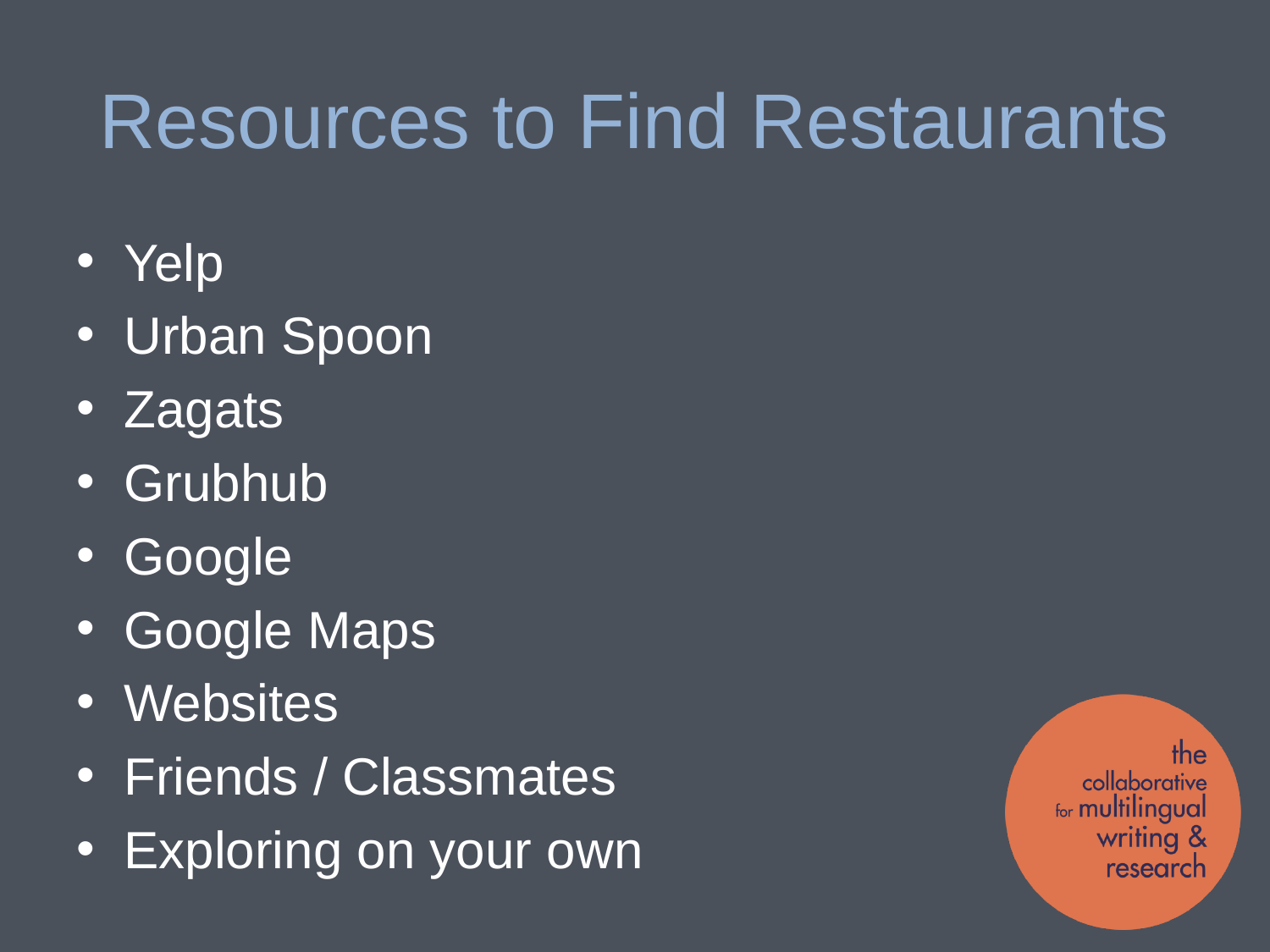

# Resources to Find Restaurants
Yelp
Urban Spoon
Zagats
Grubhub
Google
Google Maps
Websites
Friends / Classmates
Exploring on your own